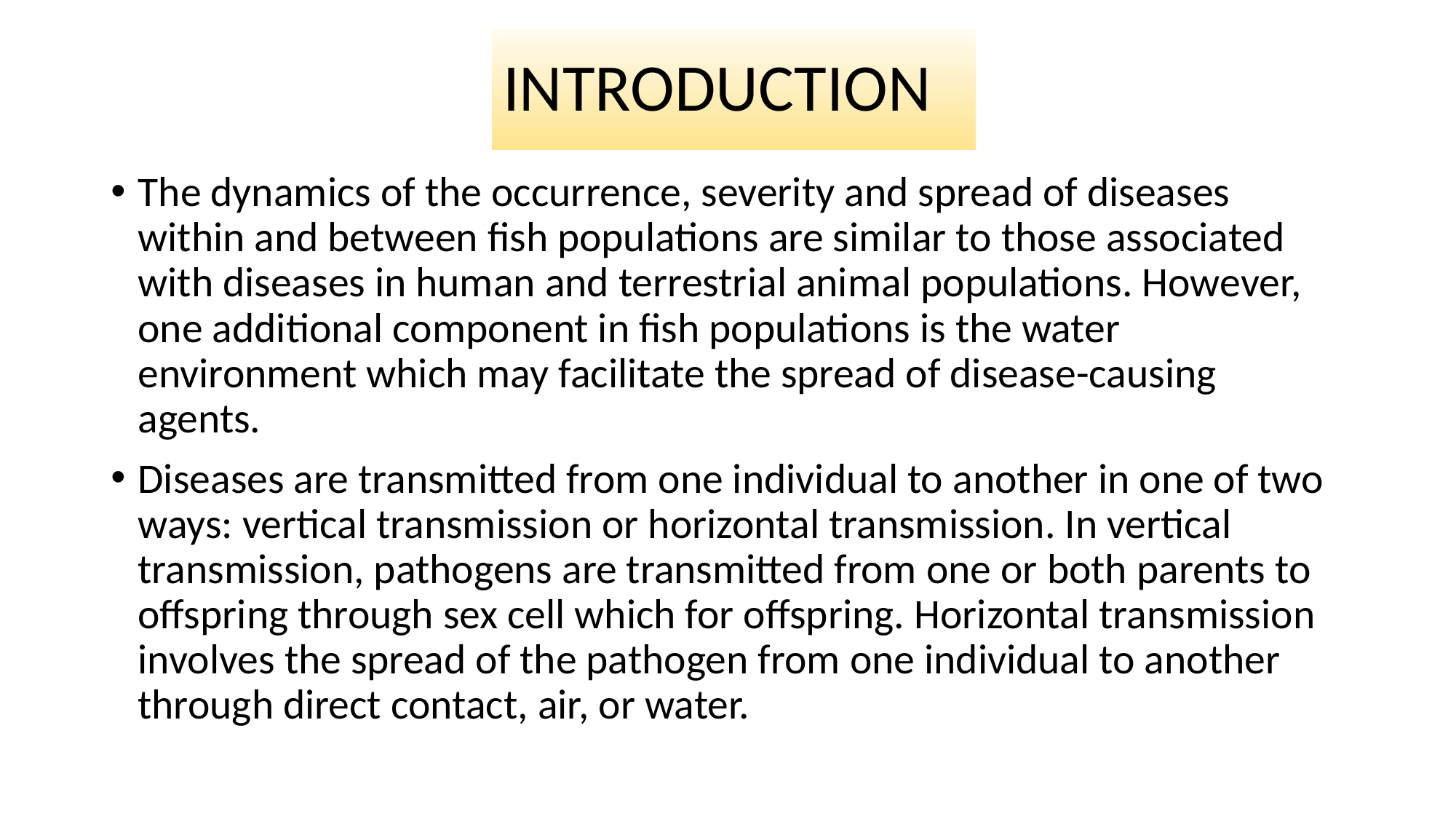

# INTRODUCTION
The dynamics of the occurrence, severity and spread of diseases within and between fish populations are similar to those associated with diseases in human and terrestrial animal populations. However, one additional component in fish populations is the water environment which may facilitate the spread of disease-causing agents.
Diseases are transmitted from one individual to another in one of two ways: vertical transmission or horizontal transmission. In vertical transmission, pathogens are transmitted from one or both parents to offspring through sex cell which for offspring. Horizontal transmission involves the spread of the pathogen from one individual to another through direct contact, air, or water.